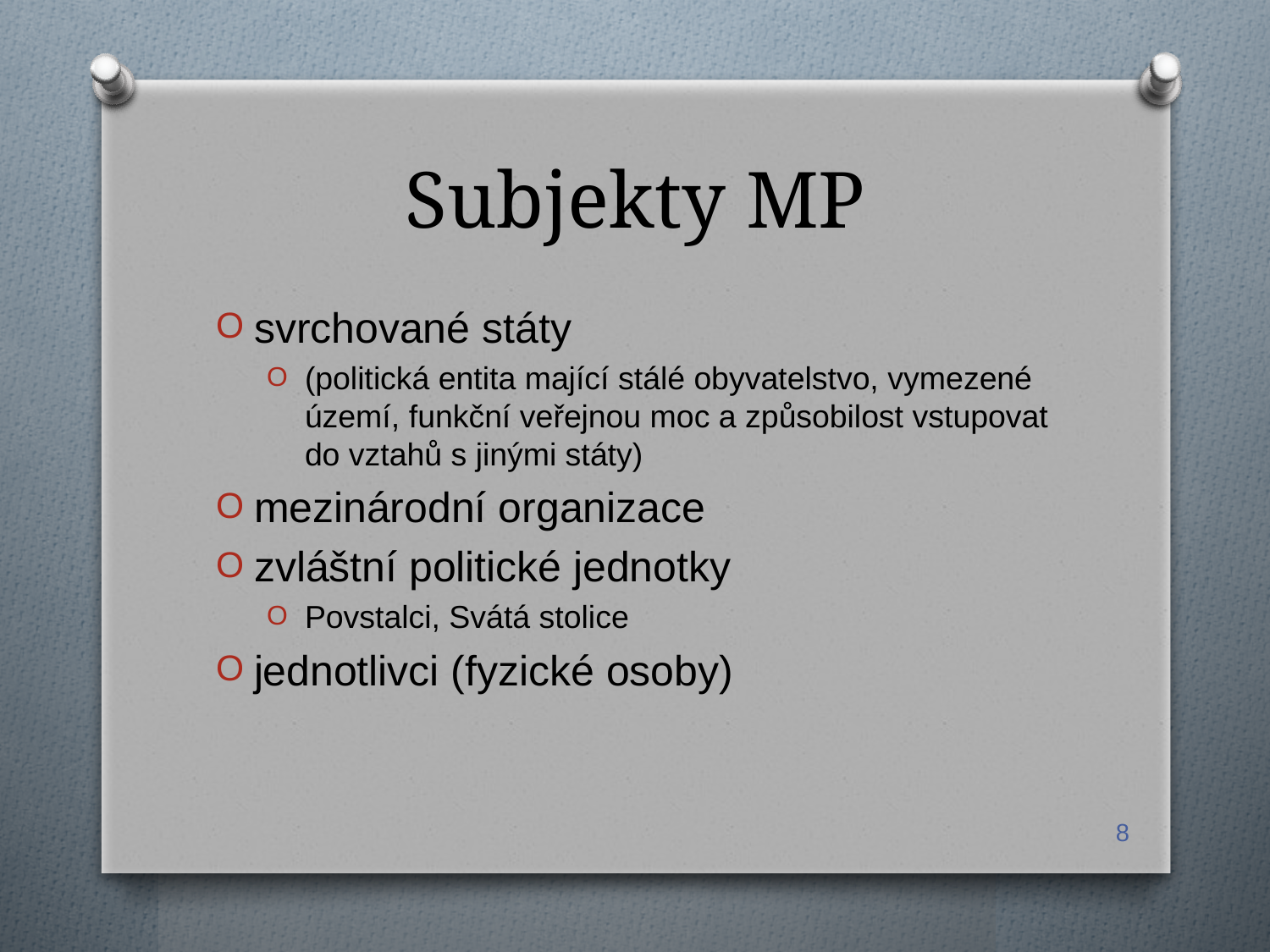

# Subjekty MP
svrchované státy
(politická entita mající stálé obyvatelstvo, vymezené území, funkční veřejnou moc a způsobilost vstupovat do vztahů s jinými státy)
mezinárodní organizace
zvláštní politické jednotky
Povstalci, Svátá stolice
jednotlivci (fyzické osoby)

8